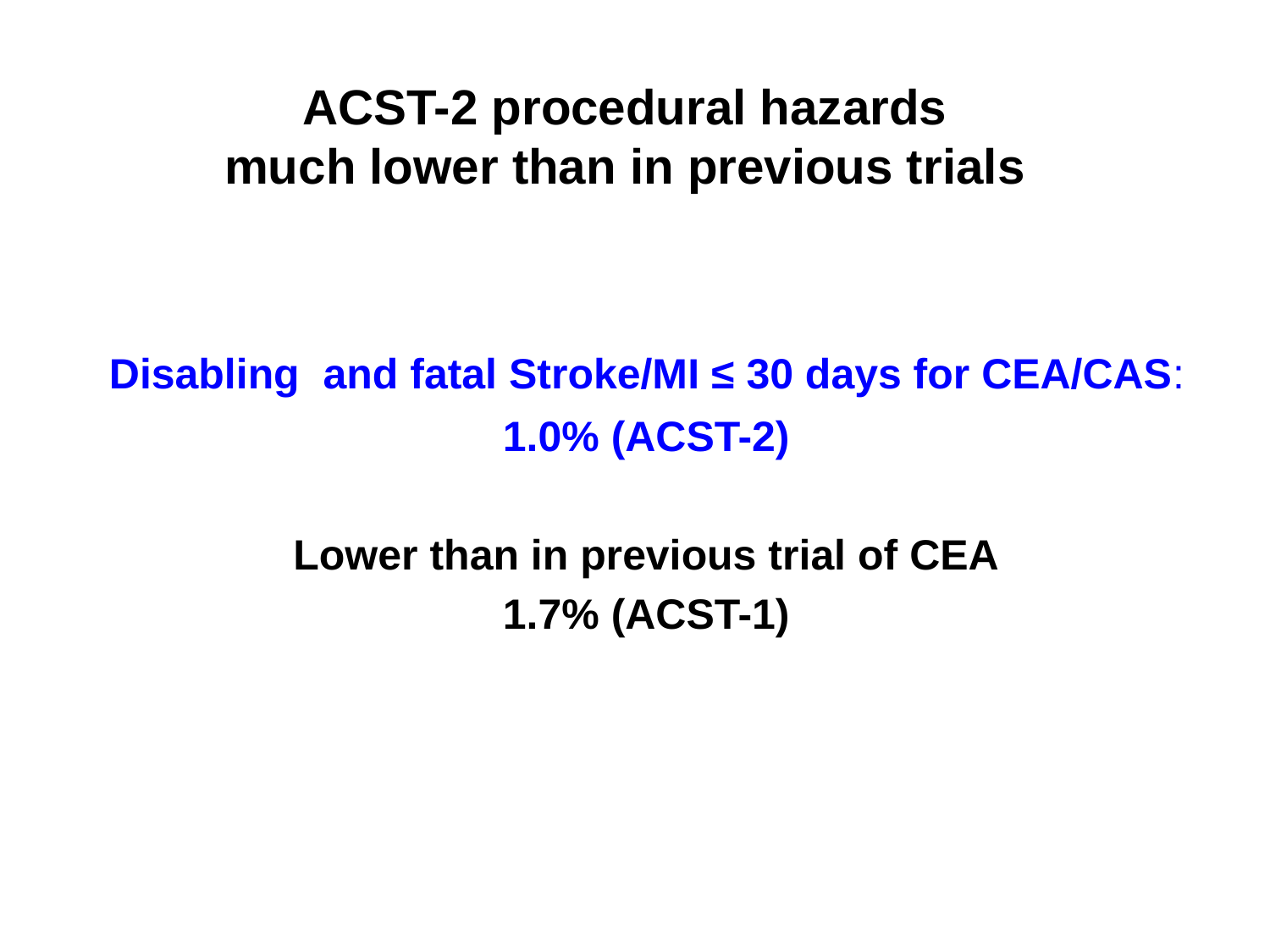

ACST-2 procedural hazards
much lower than in previous trials

 Disabling  and fatal Stroke/MI ≤ 30 days for CEA/CAS:
1.0% (ACST-2)

Lower than in previous trial of CEA
1.7% (ACST-1)